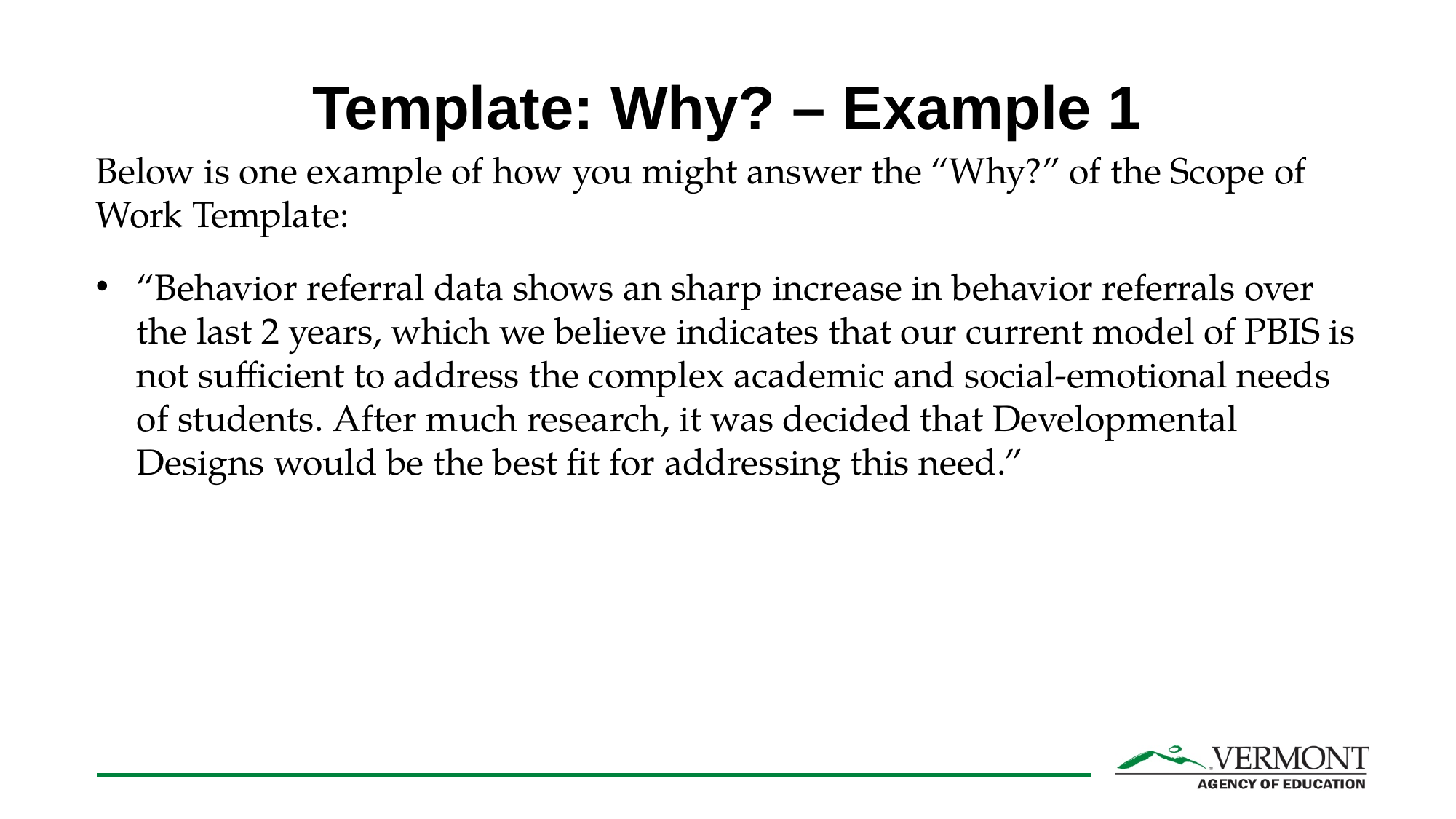

# Template: Why? – Example 1
Below is one example of how you might answer the “Why?” of the Scope of Work Template:

“Behavior referral data shows an sharp increase in behavior referrals over the last 2 years, which we believe indicates that our current model of PBIS is not sufficient to address the complex academic and social-emotional needs of students. After much research, it was decided that Developmental Designs would be the best fit for addressing this need.”